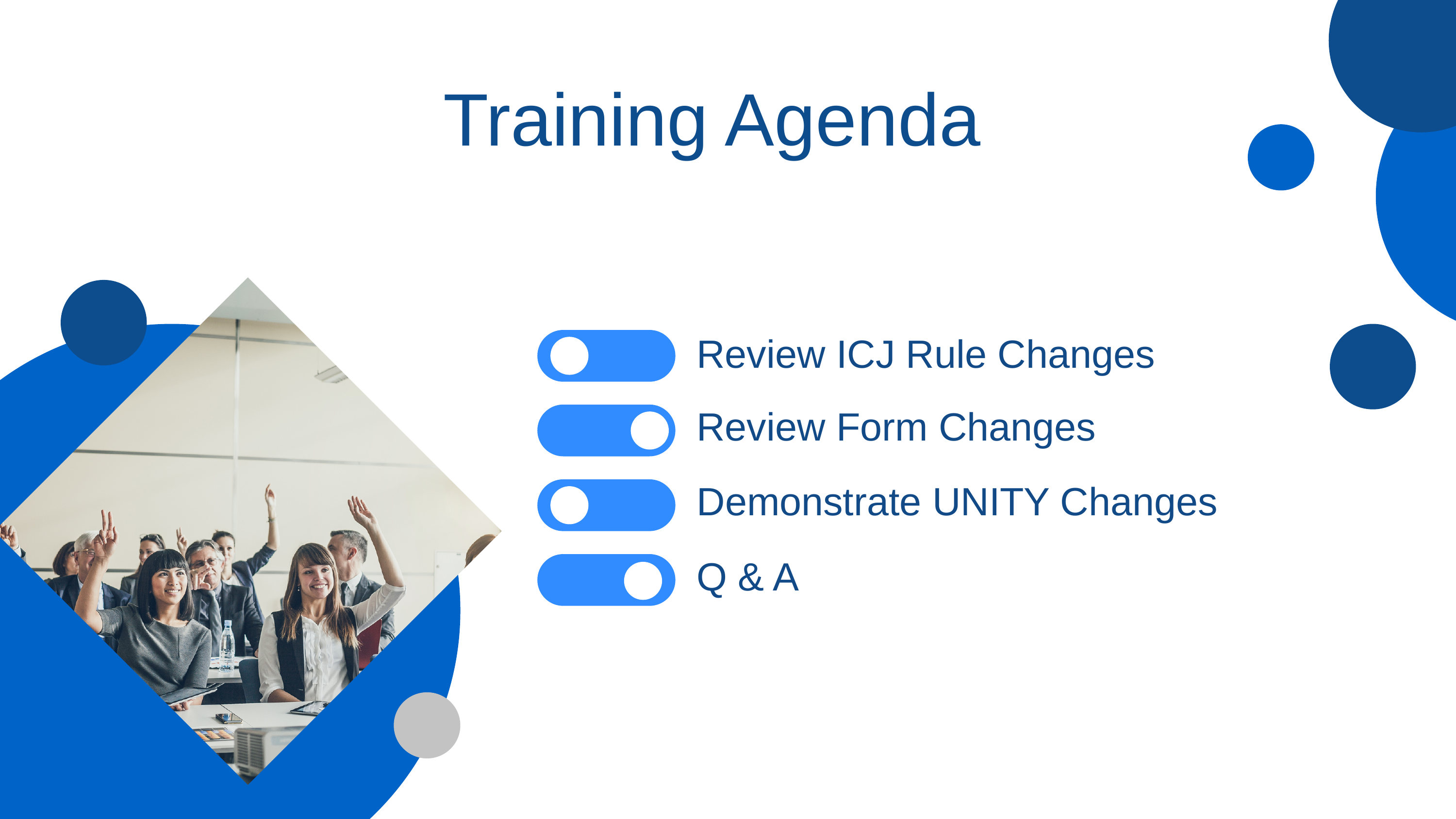

Training Agenda

Review ICJ Rule Changes

Review Form Changes

Demonstrate UNITY Changes

Q & A